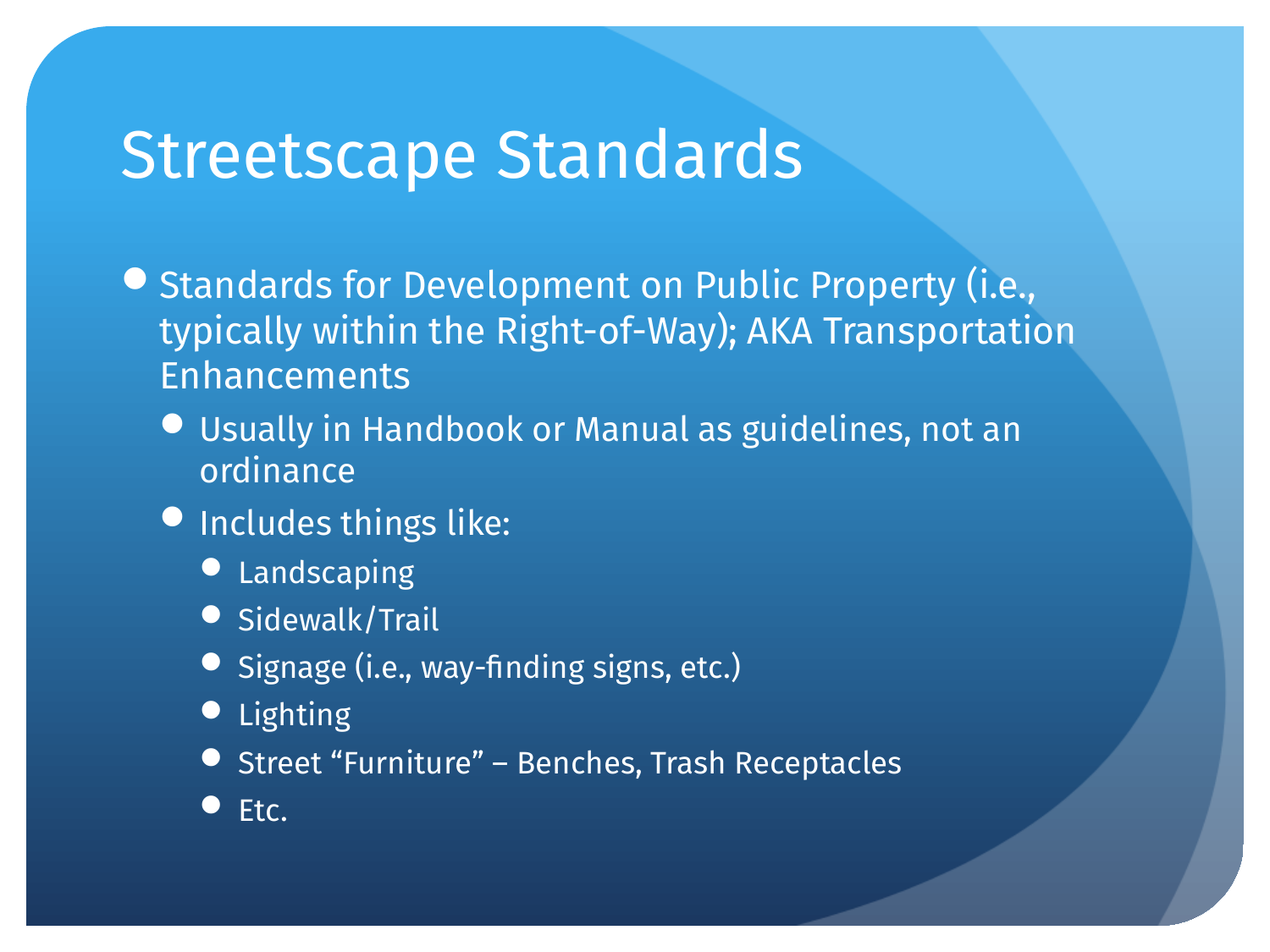

# Streetscape Standards
Standards for Development on Public Property (i.e., typically within the Right-of-Way); AKA Transportation Enhancements
Usually in Handbook or Manual as guidelines, not an ordinance
Includes things like:
Landscaping
Sidewalk/Trail
Signage (i.e., way-finding signs, etc.)
Lighting
Street “Furniture” – Benches, Trash Receptacles
Etc.